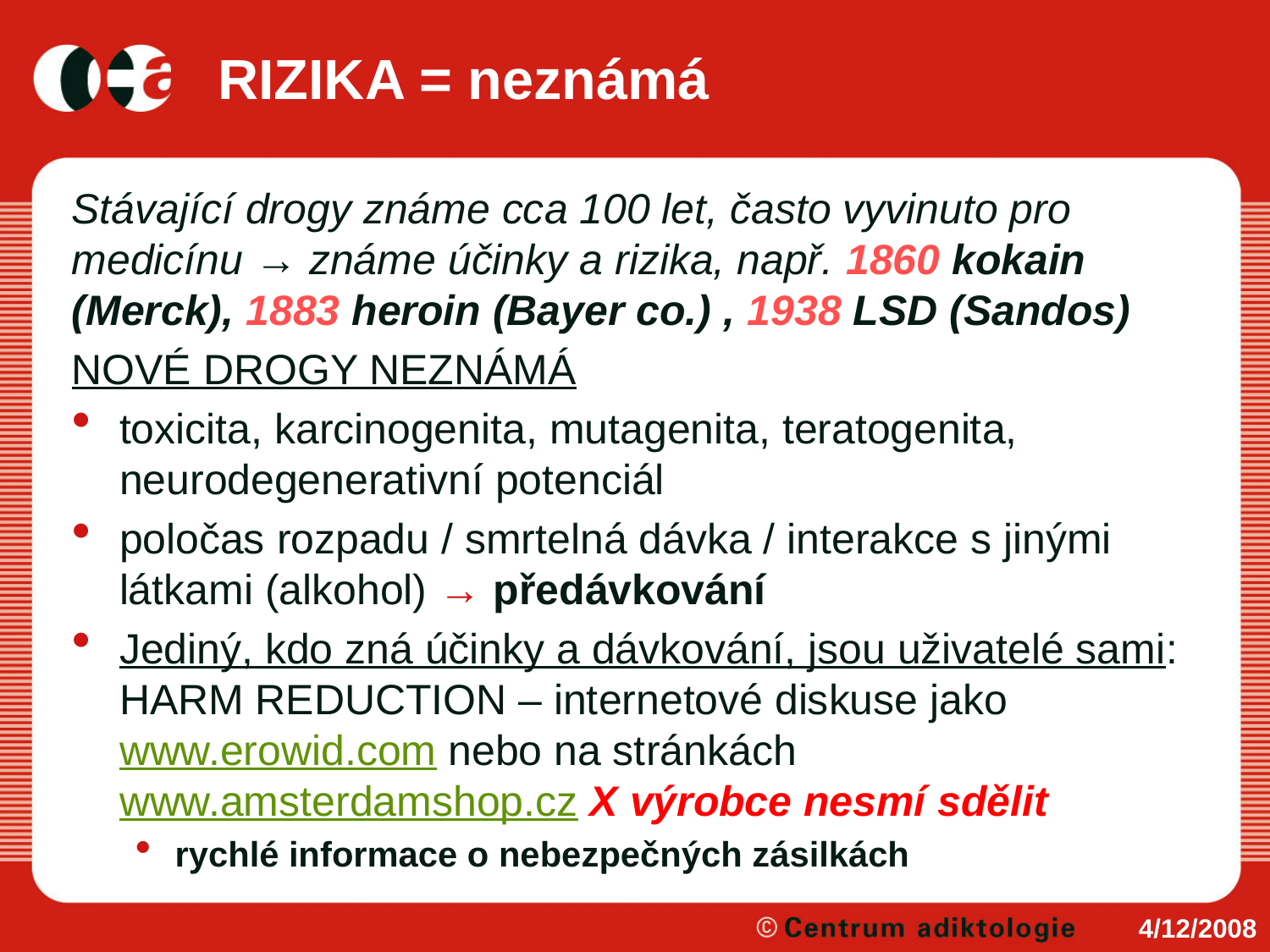

# RIZIKA = neznámá
Stávající drogy známe cca 100 let, často vyvinuto pro medicínu → známe účinky a rizika, např. 1860 kokain (Merck), 1883 heroin (Bayer co.) , 1938 LSD (Sandos)
NOVÉ DROGY NEZNÁMÁ
toxicita, karcinogenita, mutagenita, teratogenita, neurodegenerativní potenciál
poločas rozpadu / smrtelná dávka / interakce s jinými látkami (alkohol) → předávkování
Jediný, kdo zná účinky a dávkování, jsou uživatelé sami: HARM REDUCTION – internetové diskuse jako www.erowid.com nebo na stránkách www.amsterdamshop.cz X výrobce nesmí sdělit
rychlé informace o nebezpečných zásilkách
4/12/2008